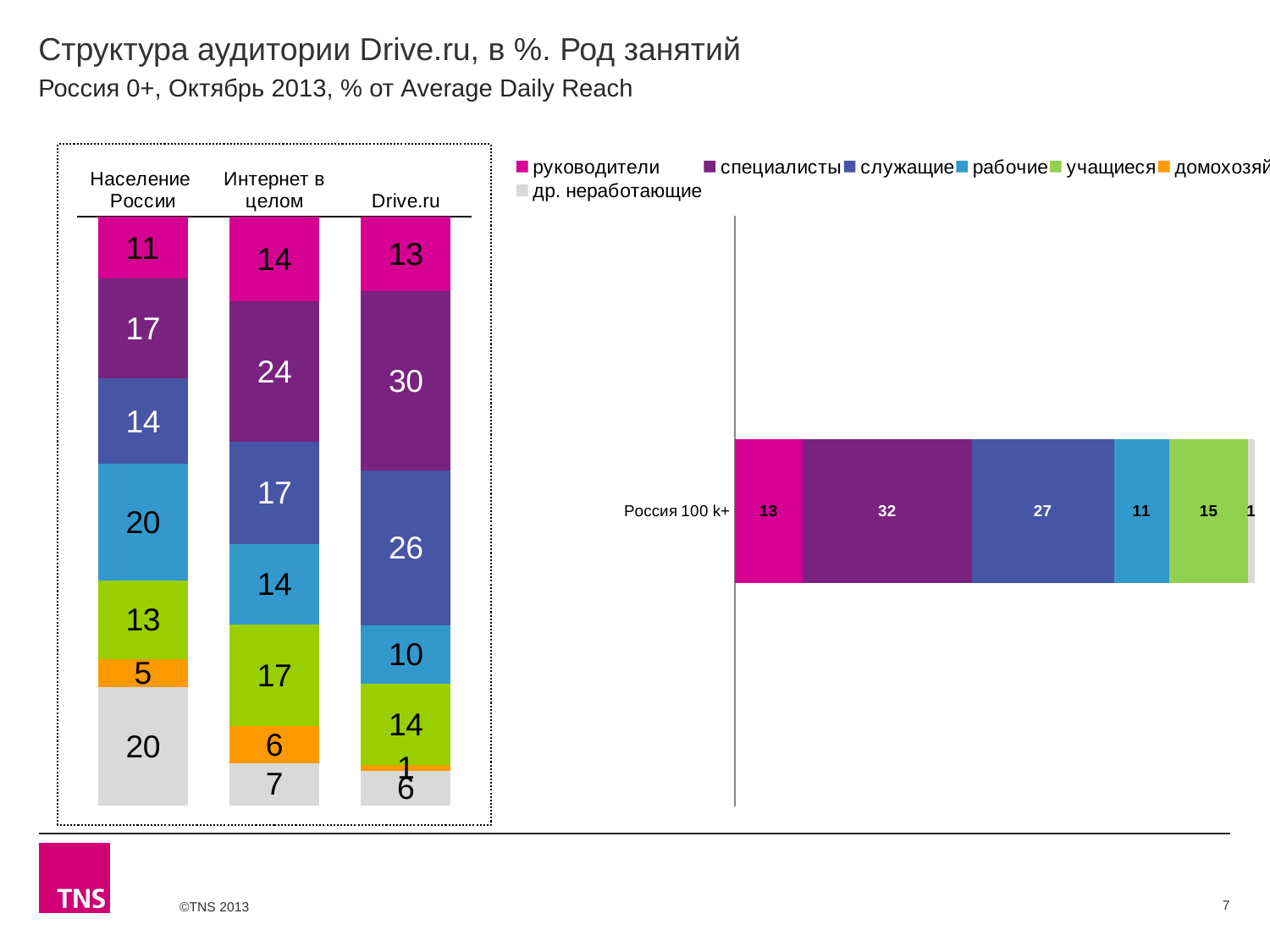

# Структура аудитории Drive.ru, в %. Род занятий
Россия 0+, Октябрь 2013, % от Average Daily Reach

### Chart

| Category | руководители | специалисты | служащие | рабочие | учащиеся | домохозяйки | др. неработающие |
|---|---|---|---|---|---|---|---|
| Население  России | 10.5 | 16.9 | 14.4 | 19.7 | 13.4 | 4.7 | 20.0 |
| Интернет в целом | 14.4 | 23.8 | 17.4 | 13.6 | 17.3 | 6.2 | 7.2 |
| Drive.ru | 12.6 | 30.4 | 26.3 | 9.9 | 13.7 | 1.0 | 5.9 |

### Chart

| Category | руководители | специалисты | служащие | рабочие | учащиеся | домохозяйки | др. неработающие |
|---|---|---|---|---|---|---|---|
| Россия 100 k+ | 13.0 | 32.4 | 27.2 | 10.7 | 15.0 | None | 1.3 |
7